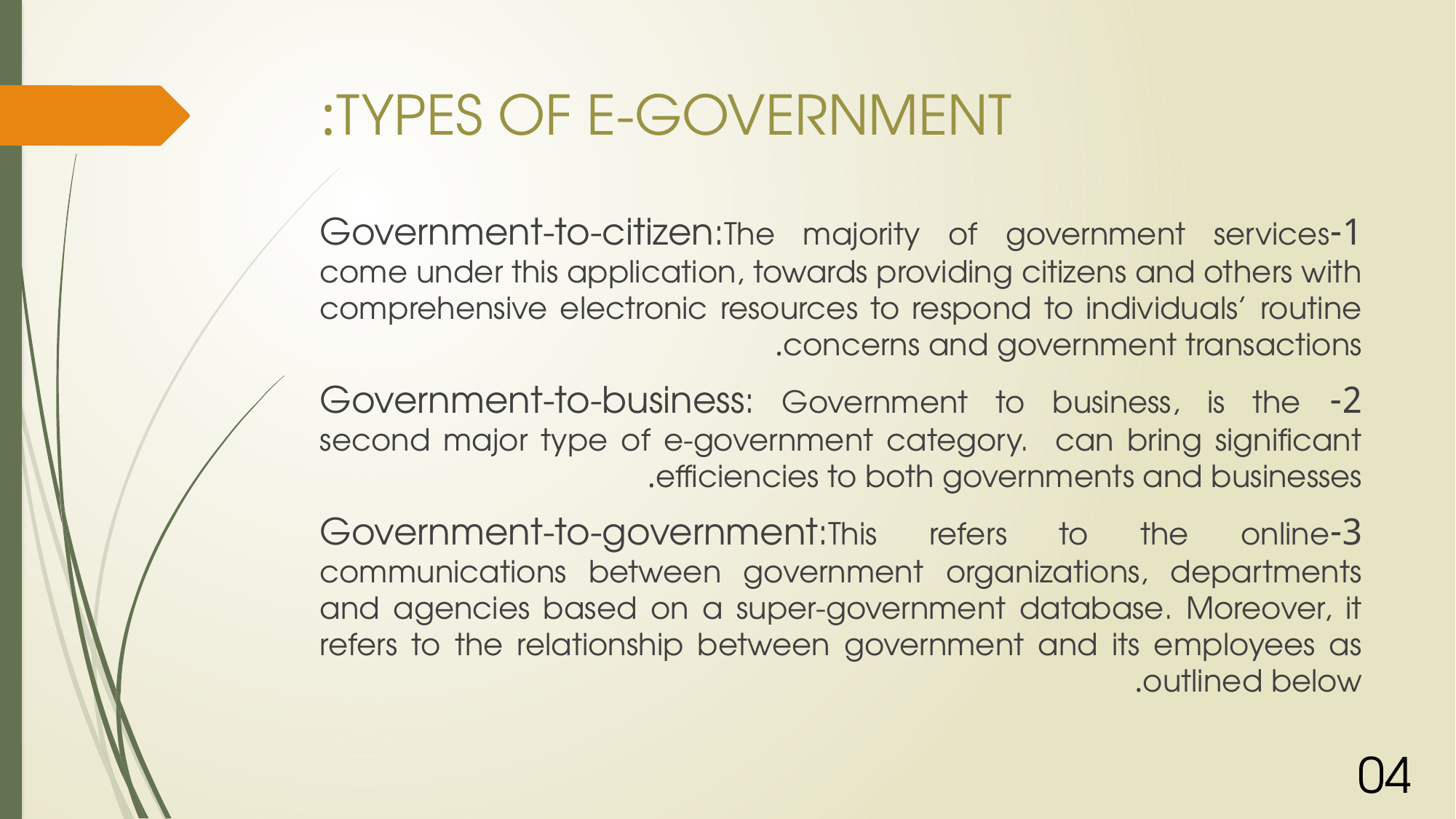

# TYPES OF E-GOVERNMENT:
1-Government-to-citizen:The majority of government services come under this application, towards providing citizens and others with comprehensive electronic resources to respond to individuals’ routine concerns and government transactions.
2- Government-to-business: Government to business, is the second major type of e-government category.  can bring significant efficiencies to both governments and businesses.
3-Government-to-government:This refers to the online communications between government organizations, departments and agencies based on a super-government database. Moreover, it refers to the relationship between government and its employees as outlined below.

04